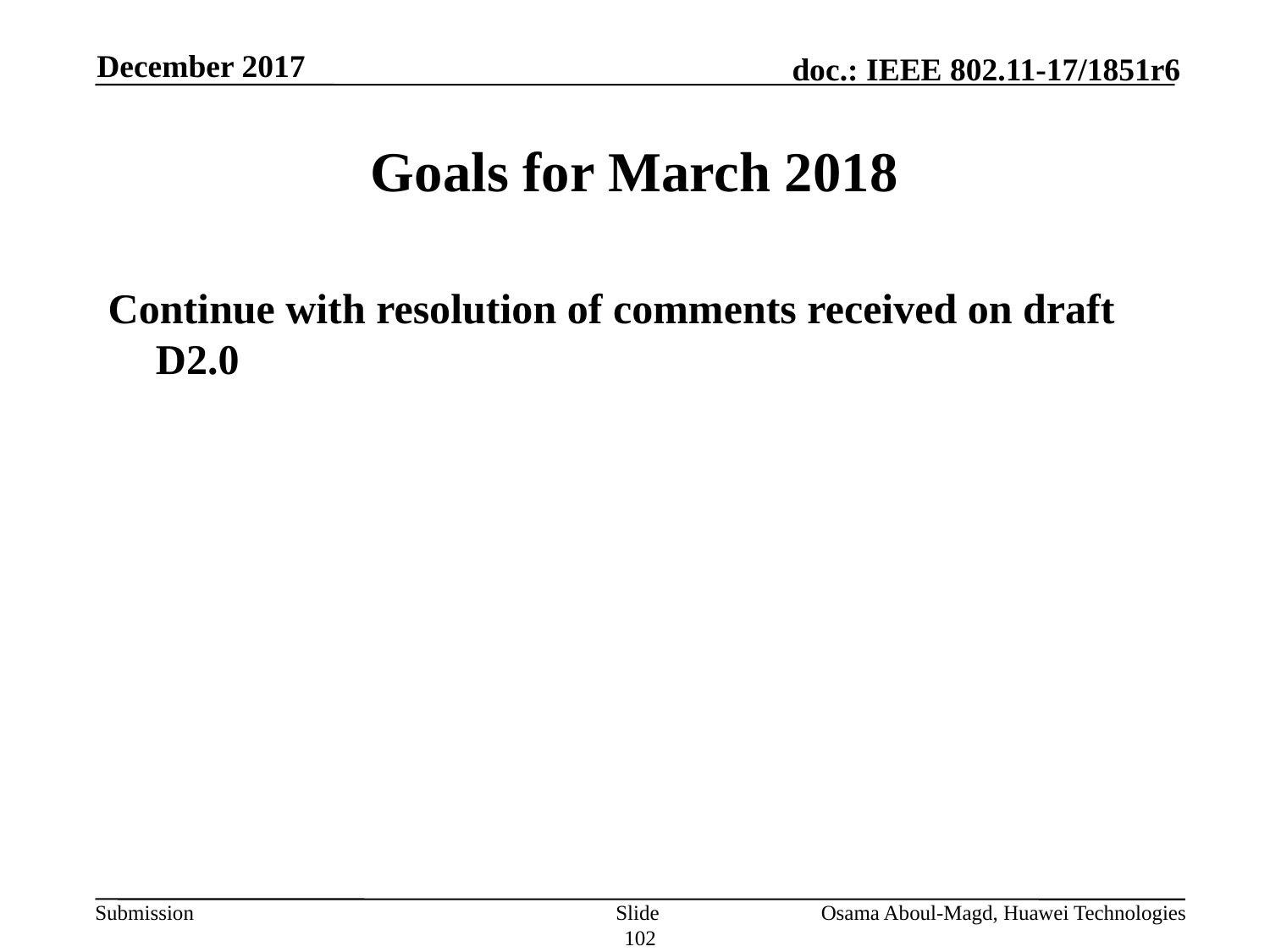

December 2017
# Goals for March 2018
Continue with resolution of comments received on draft D2.0
Slide 102
Osama Aboul-Magd, Huawei Technologies